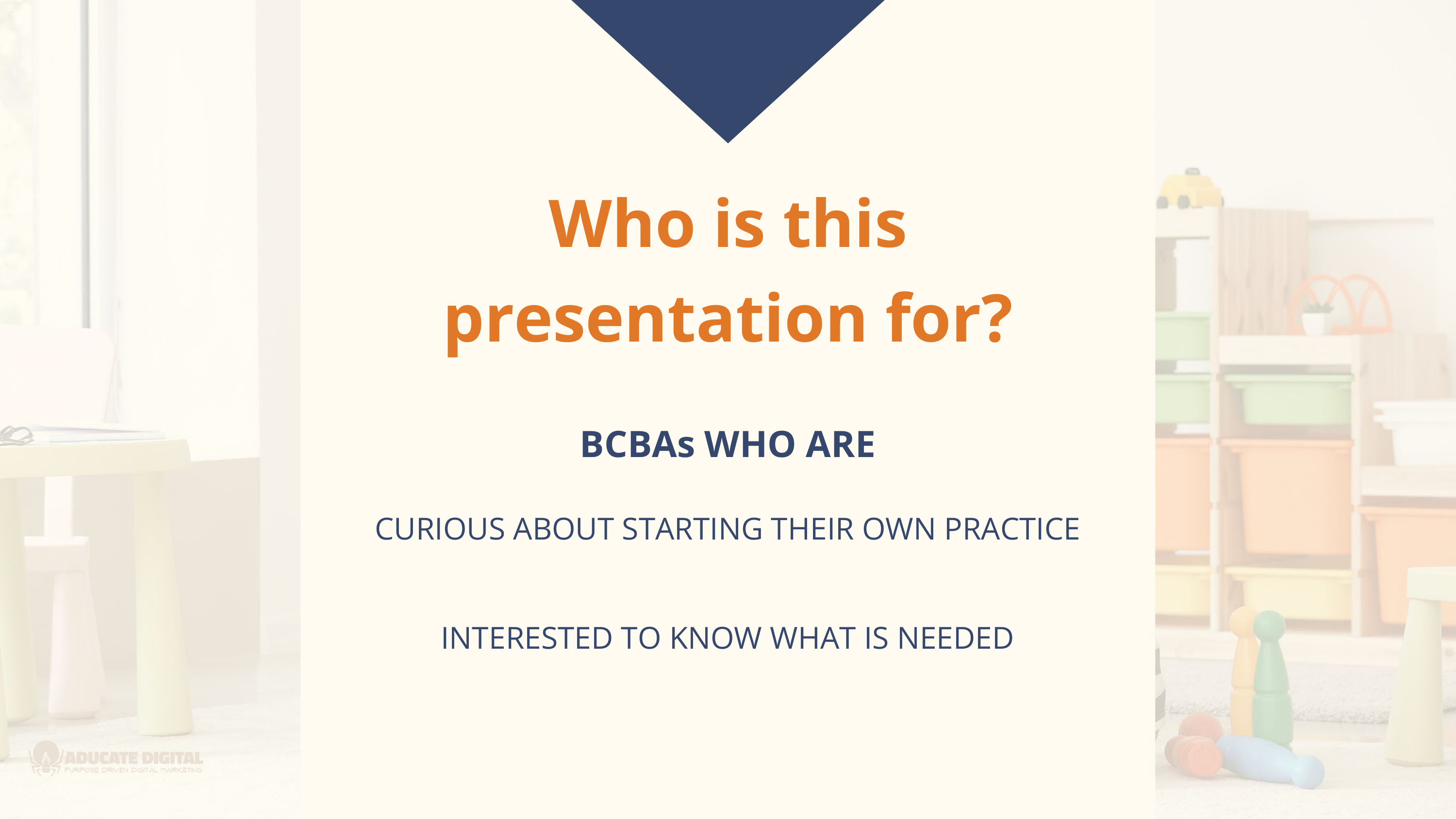

Who is this presentation for?
BCBAs WHO ARE
CURIOUS ABOUT STARTING THEIR OWN PRACTICE

INTERESTED TO KNOW WHAT IS NEEDED